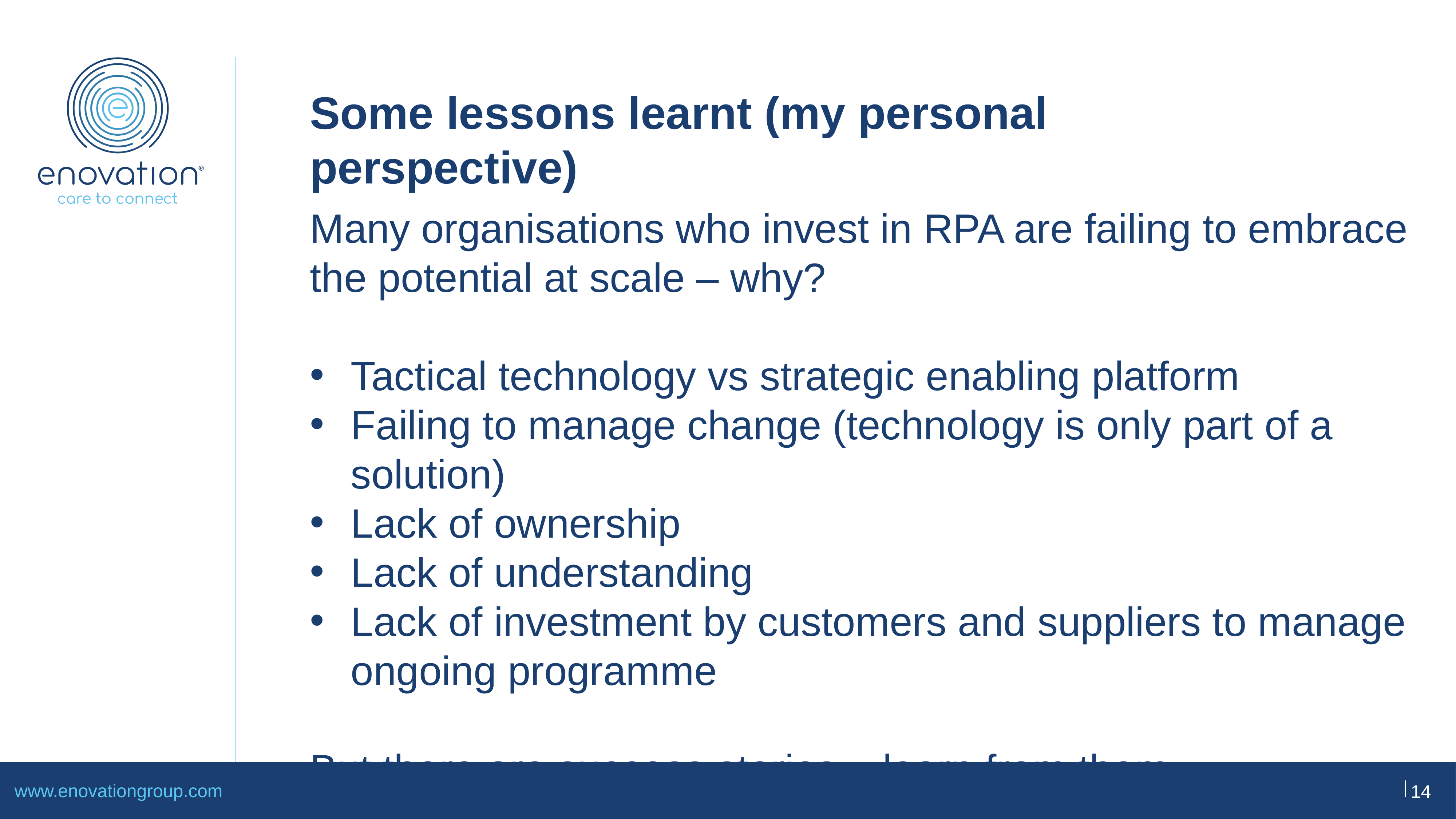

Some lessons learnt (my personal perspective)
Many organisations who invest in RPA are failing to embrace the potential at scale – why?

Tactical technology vs strategic enabling platform
Failing to manage change (technology is only part of a solution)
Lack of ownership
Lack of understanding
Lack of investment by customers and suppliers to manage ongoing programme

But there are success stories – learn from them.